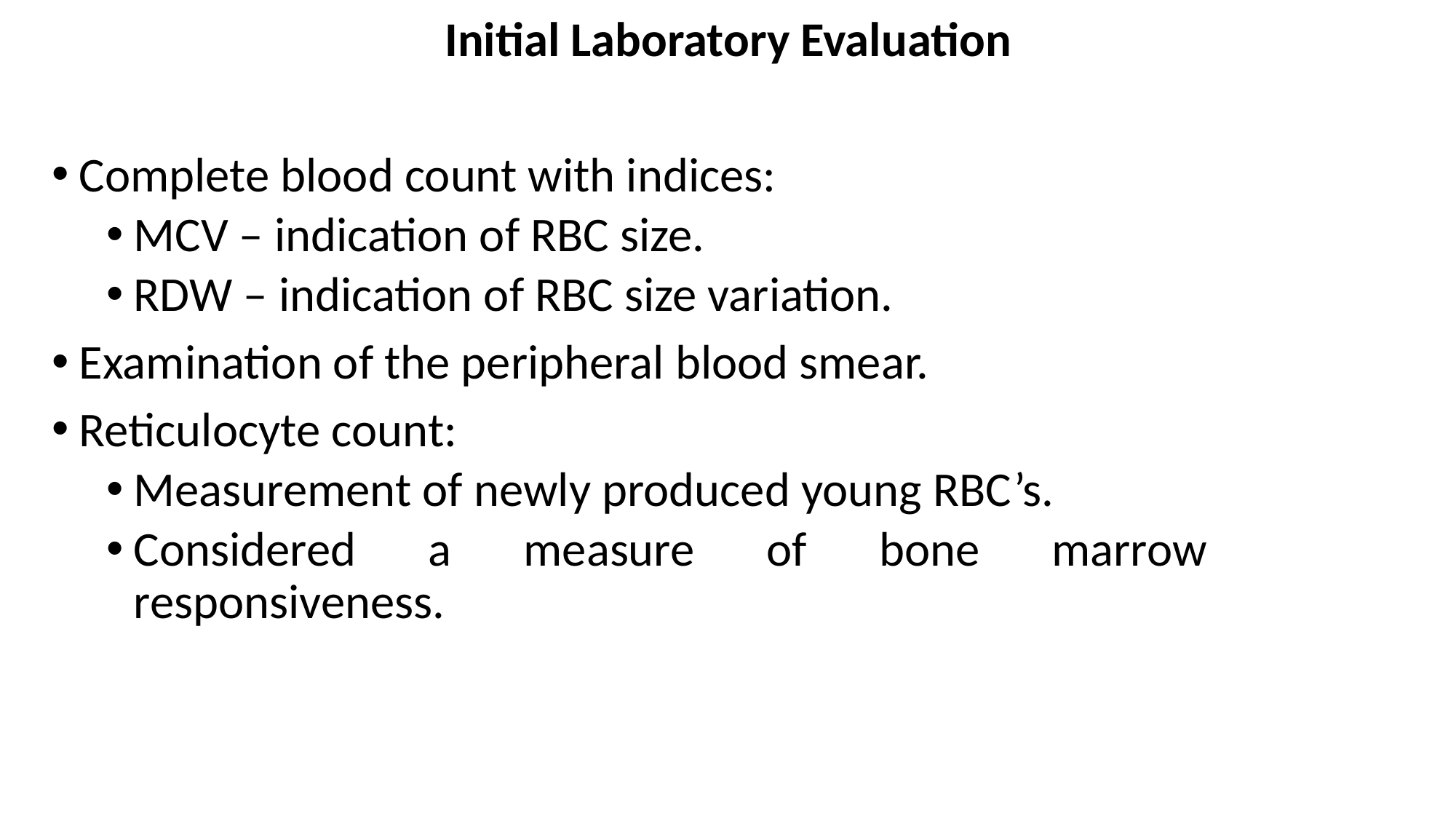

Initial Laboratory Evaluation

Complete blood count with indices:
MCV – indication of RBC size.
RDW – indication of RBC size variation.
Examination of the peripheral blood smear.
Reticulocyte count:
Measurement of newly produced young RBC’s.
Considered a measure of bone marrow responsiveness.

# Initial Laboratory Evaluation